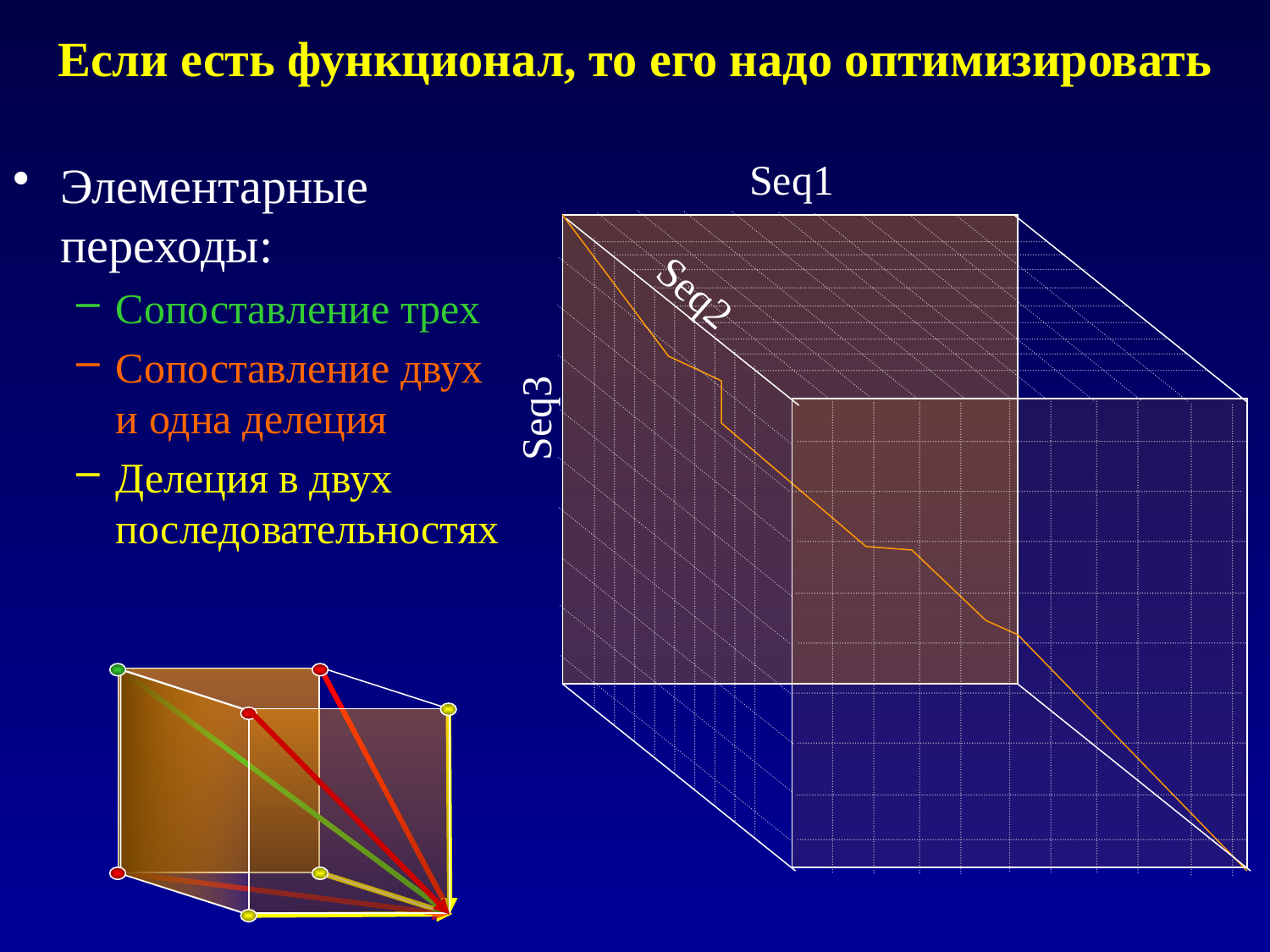

# Если есть функционал, то его надо оптимизировать
Seq1
Элементарные переходы:
Сопоставление трех
Сопоставление двух и одна делеция
Делеция в двух последовательностях

Seq2

Seq3